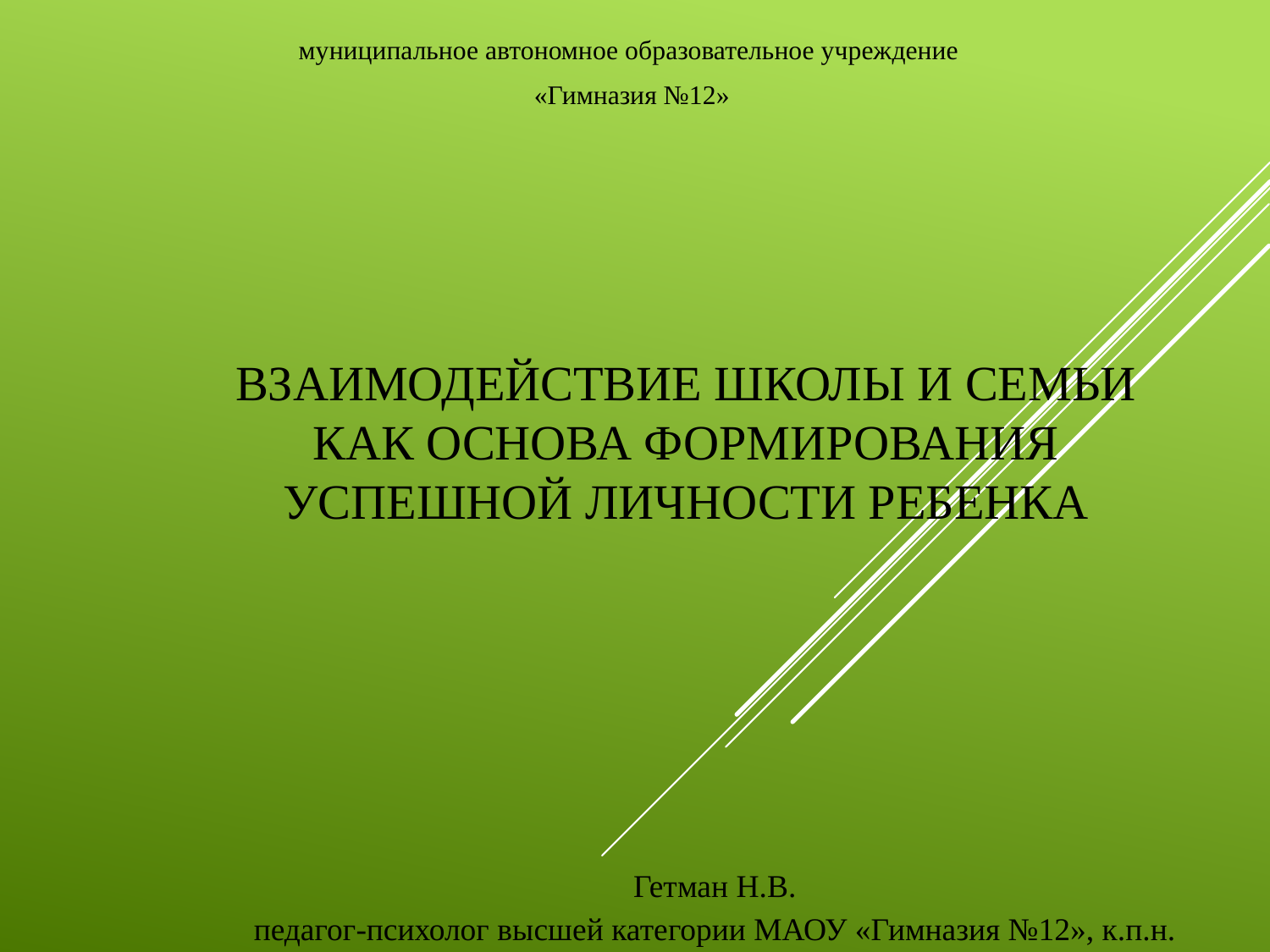

муниципальное автономное образовательное учреждение
«Гимназия №12»
# Взаимодействие школы и семьи как основа формирования успешной личности ребенка
Гетман Н.В.
педагог-психолог высшей категории МАОУ «Гимназия №12», к.п.н.